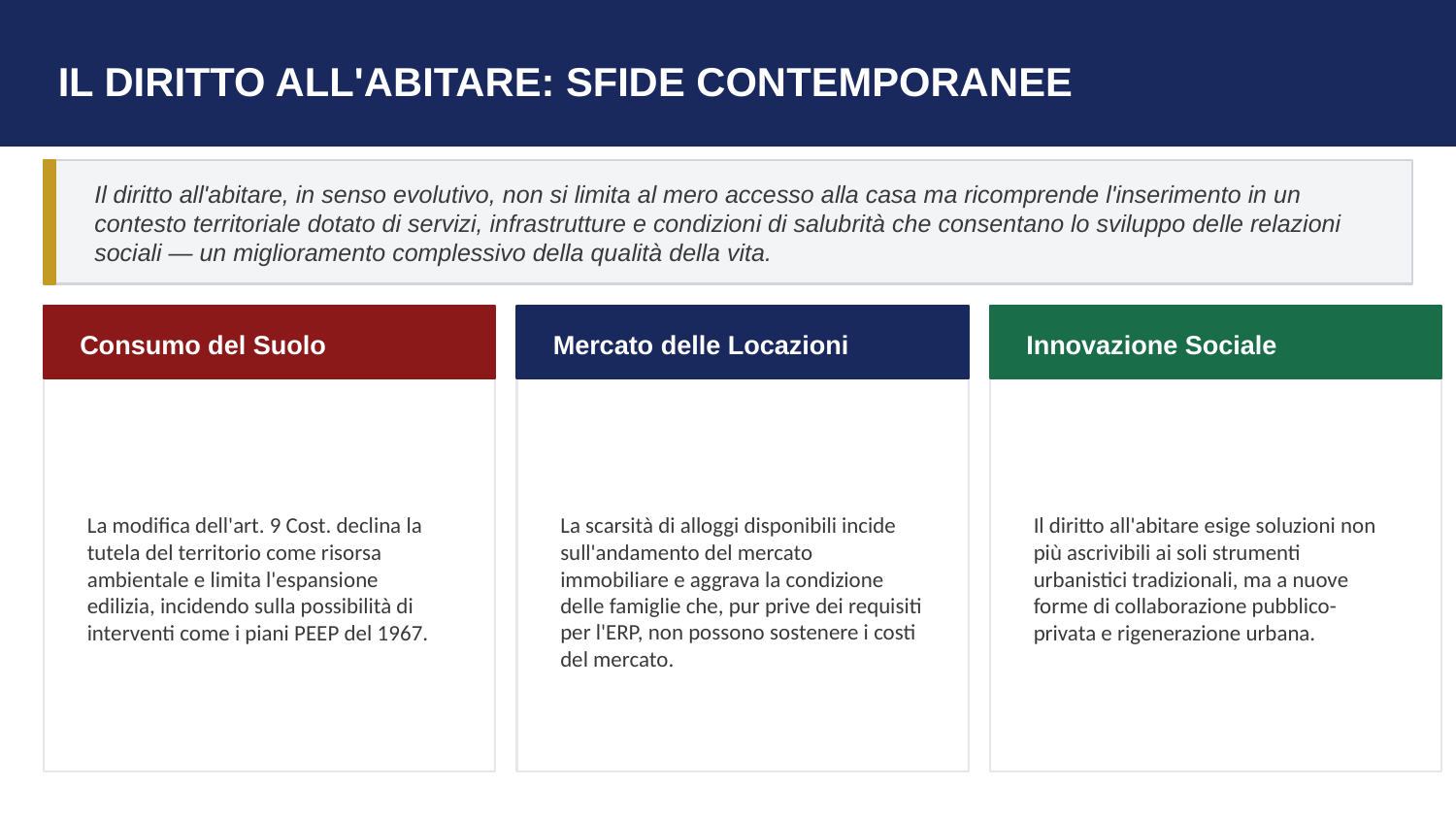

IL DIRITTO ALL'ABITARE: SFIDE CONTEMPORANEE

Il diritto all'abitare, in senso evolutivo, non si limita al mero accesso alla casa ma ricomprende l'inserimento in un contesto territoriale dotato di servizi, infrastrutture e condizioni di salubrità che consentano lo sviluppo delle relazioni sociali — un miglioramento complessivo della qualità della vita.

Consumo del Suolo
Mercato delle Locazioni
Innovazione Sociale
La modifica dell'art. 9 Cost. declina la tutela del territorio come risorsa ambientale e limita l'espansione edilizia, incidendo sulla possibilità di interventi come i piani PEEP del 1967.
La scarsità di alloggi disponibili incide sull'andamento del mercato immobiliare e aggrava la condizione delle famiglie che, pur prive dei requisiti per l'ERP, non possono sostenere i costi del mercato.
Il diritto all'abitare esige soluzioni non più ascrivibili ai soli strumenti urbanistici tradizionali, ma a nuove forme di collaborazione pubblico-privata e rigenerazione urbana.